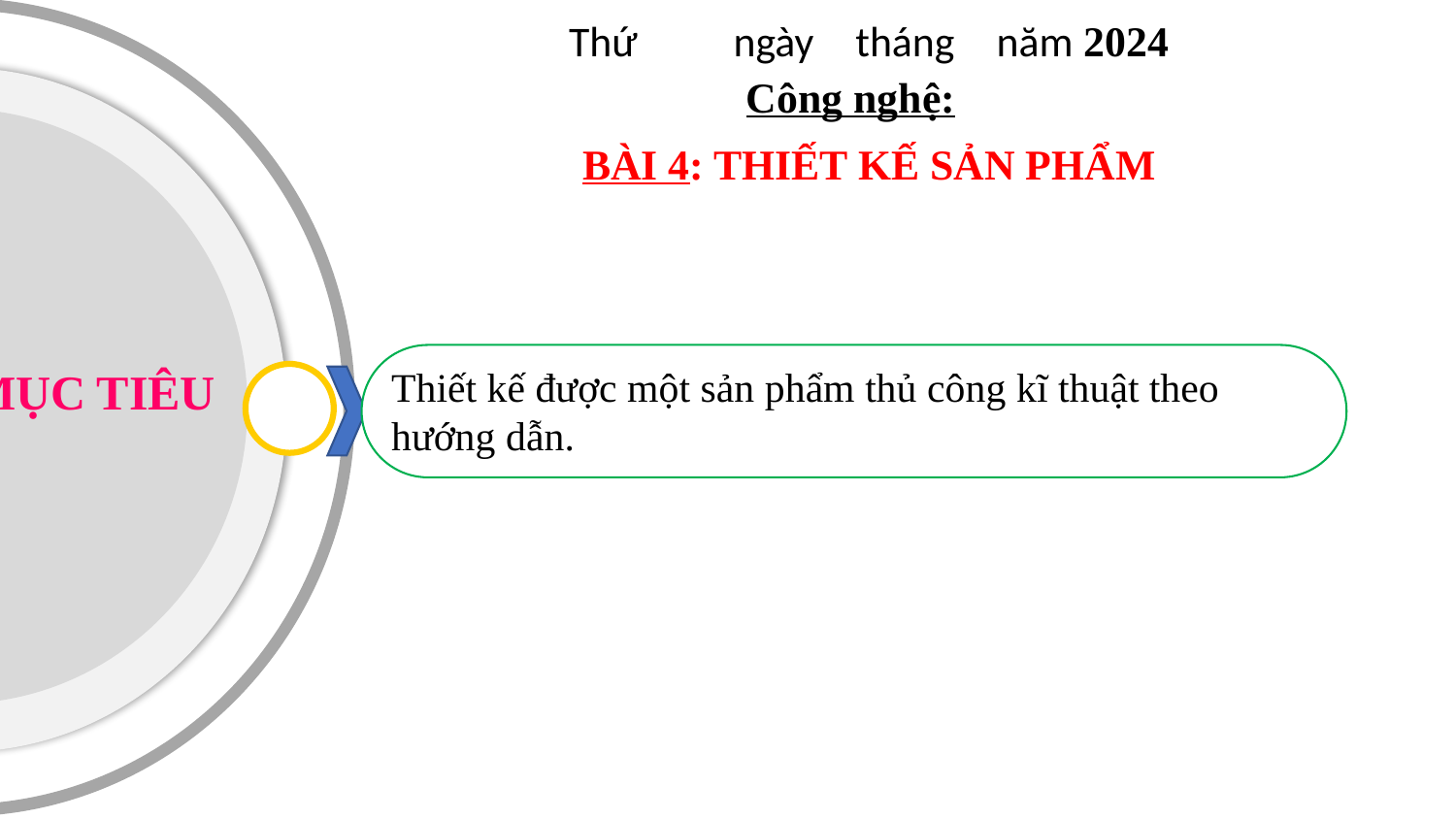

Thứ         ngày    tháng    năm 2024
Công nghệ:
BÀI 4: THIẾT KẾ SẢN PHẨM

MỤC TIÊU
Thiết kế được một sản phẩm thủ công kĩ thuật theo hướng dẫn.